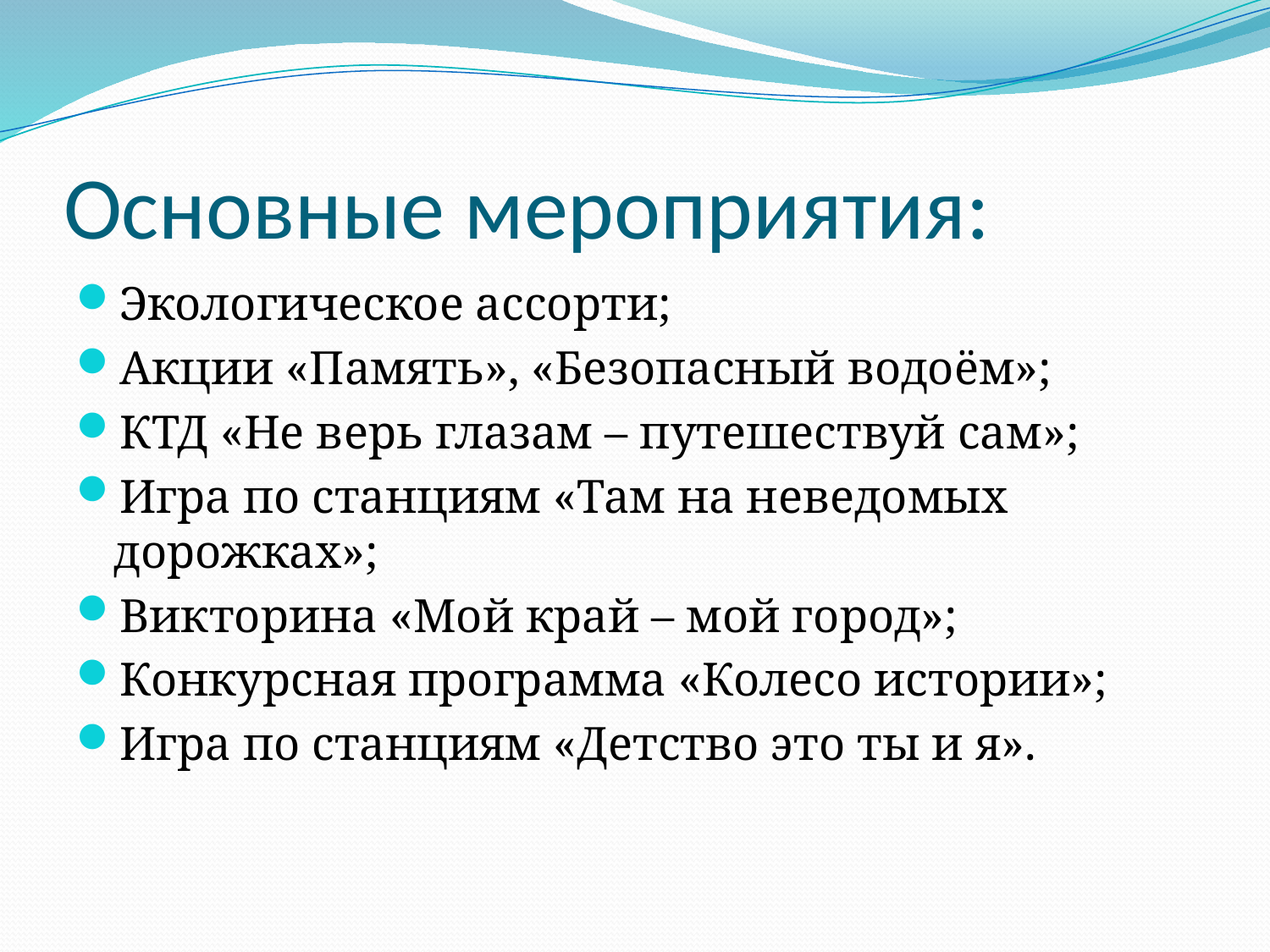

# Основные мероприятия:
Экологическое ассорти;
Акции «Память», «Безопасный водоём»;
КТД «Не верь глазам – путешествуй сам»;
Игра по станциям «Там на неведомых дорожках»;
Викторина «Мой край – мой город»;
Конкурсная программа «Колесо истории»;
Игра по станциям «Детство это ты и я».